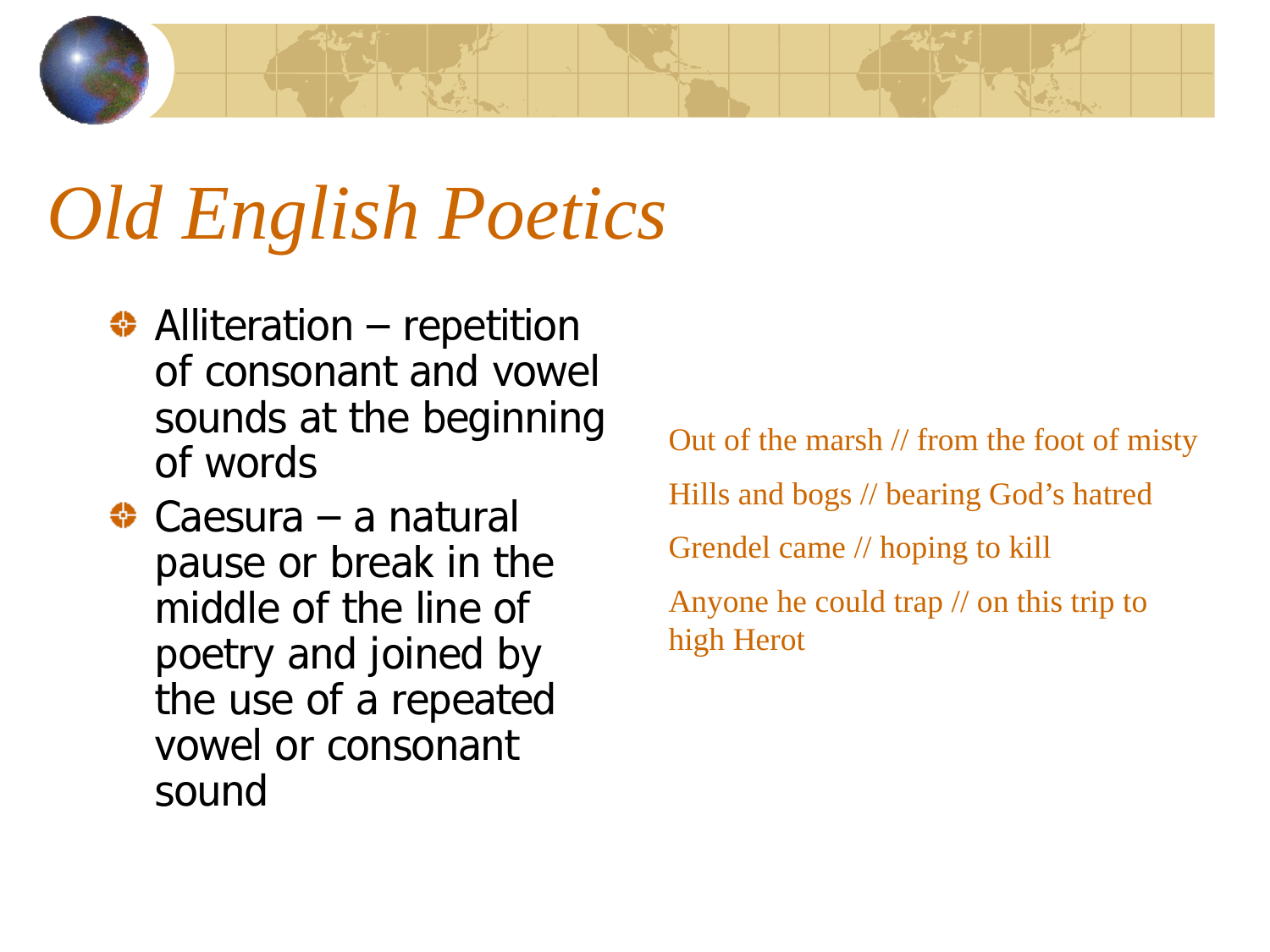

# Old English Poetics
Alliteration – repetition of consonant and vowel sounds at the beginning of words
Caesura – a natural pause or break in the middle of the line of poetry and joined by the use of a repeated vowel or consonant sound
Out of the marsh // from the foot of misty
Hills and bogs // bearing God’s hatred
Grendel came // hoping to kill
Anyone he could trap // on this trip to high Herot